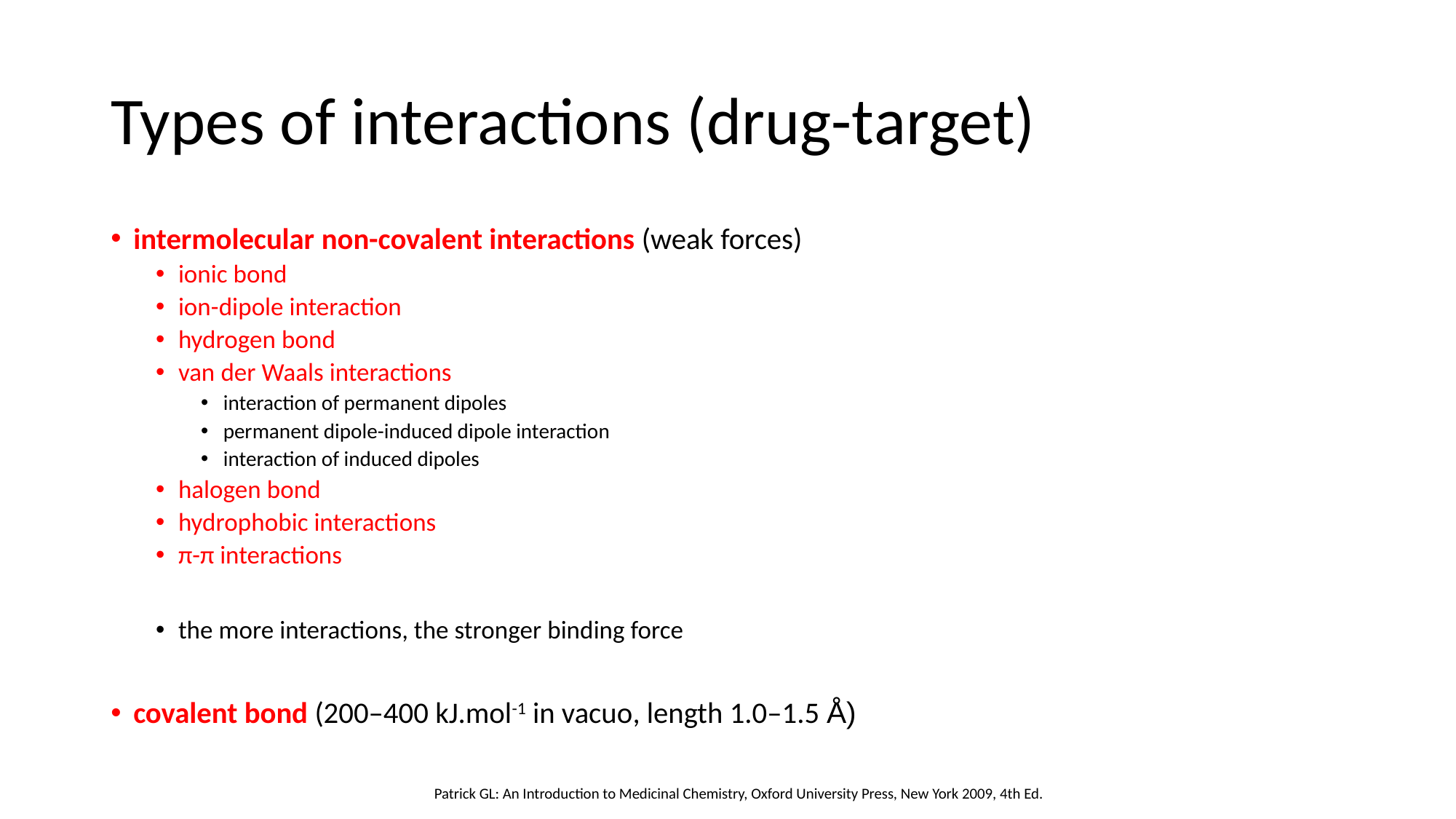

# Types of interactions (drug-target)
intermolecular non-covalent interactions (weak forces)
ionic bond
ion-dipole interaction
hydrogen bond
van der Waals interactions
interaction of permanent dipoles
permanent dipole-induced dipole interaction
interaction of induced dipoles
halogen bond
hydrophobic interactions
π-π interactions

the more interactions, the stronger binding force

covalent bond (200–400 kJ.mol-1 in vacuo, length 1.0–1.5 Å)
Patrick GL: An Introduction to Medicinal Chemistry, Oxford University Press, New York 2009, 4th Ed.